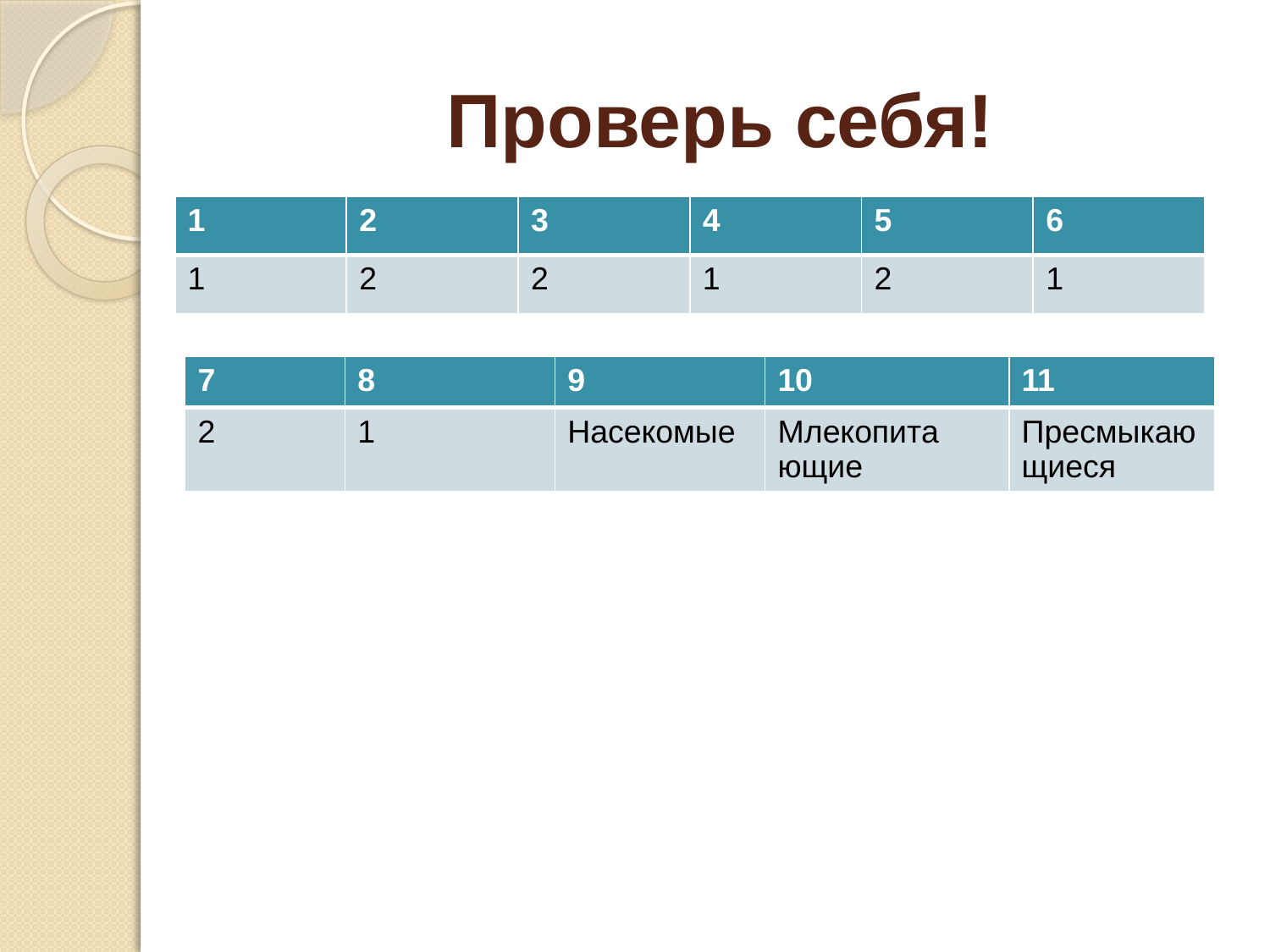

# Проверь себя!
| 1 | 2 | 3 | 4 | 5 | 6 |
| --- | --- | --- | --- | --- | --- |
| 1 | 2 | 2 | 1 | 2 | 1 |
| 7 | 8 | 9 | 10 | 11 |
| --- | --- | --- | --- | --- |
| 2 | 1 | Насекомые | Млекопита ющие | Пресмыкающиеся |